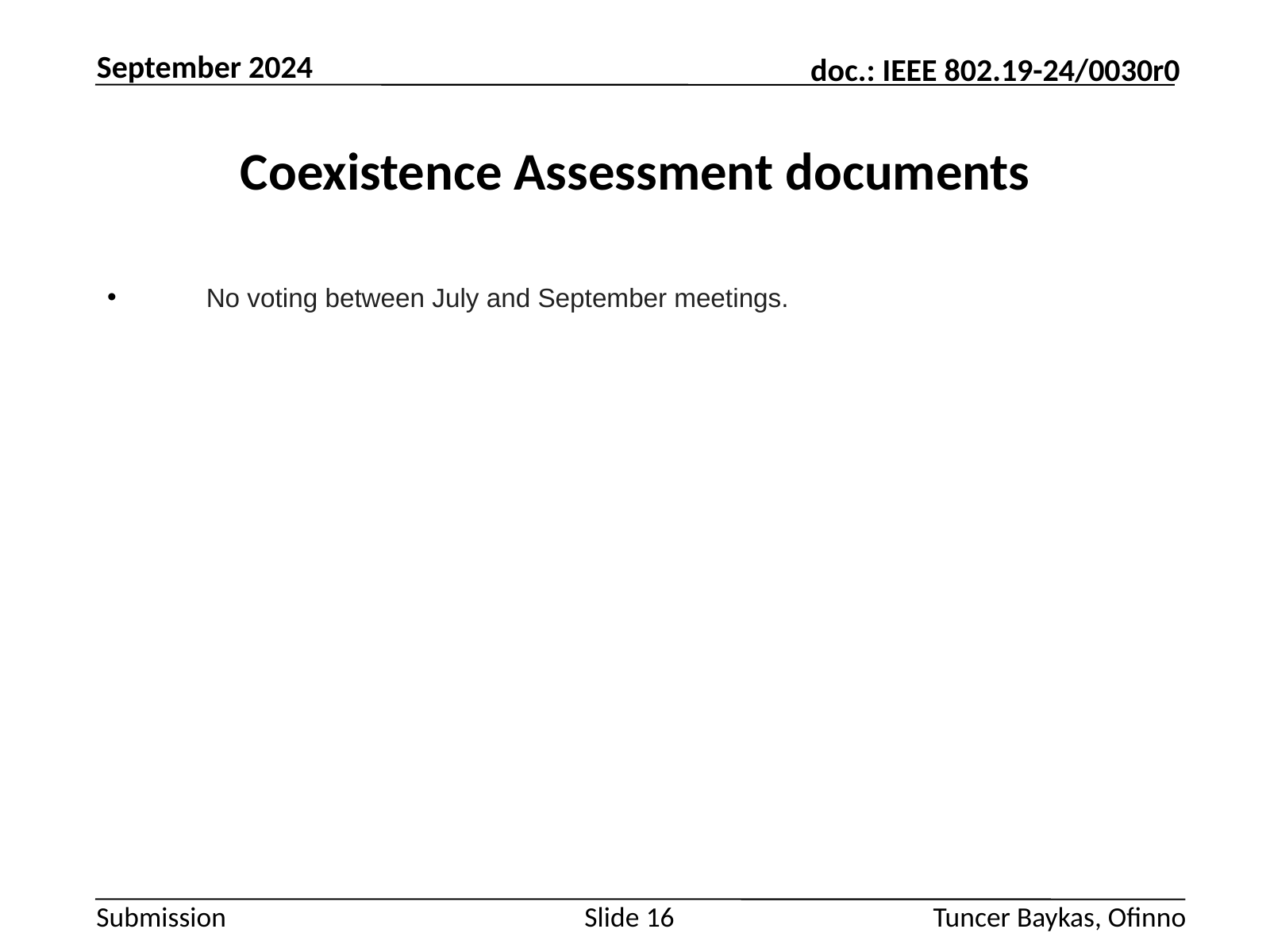

September 2024
# Coexistence Assessment documents
       No voting between July and September meetings.

Slide 16
Tuncer Baykas, Ofinno